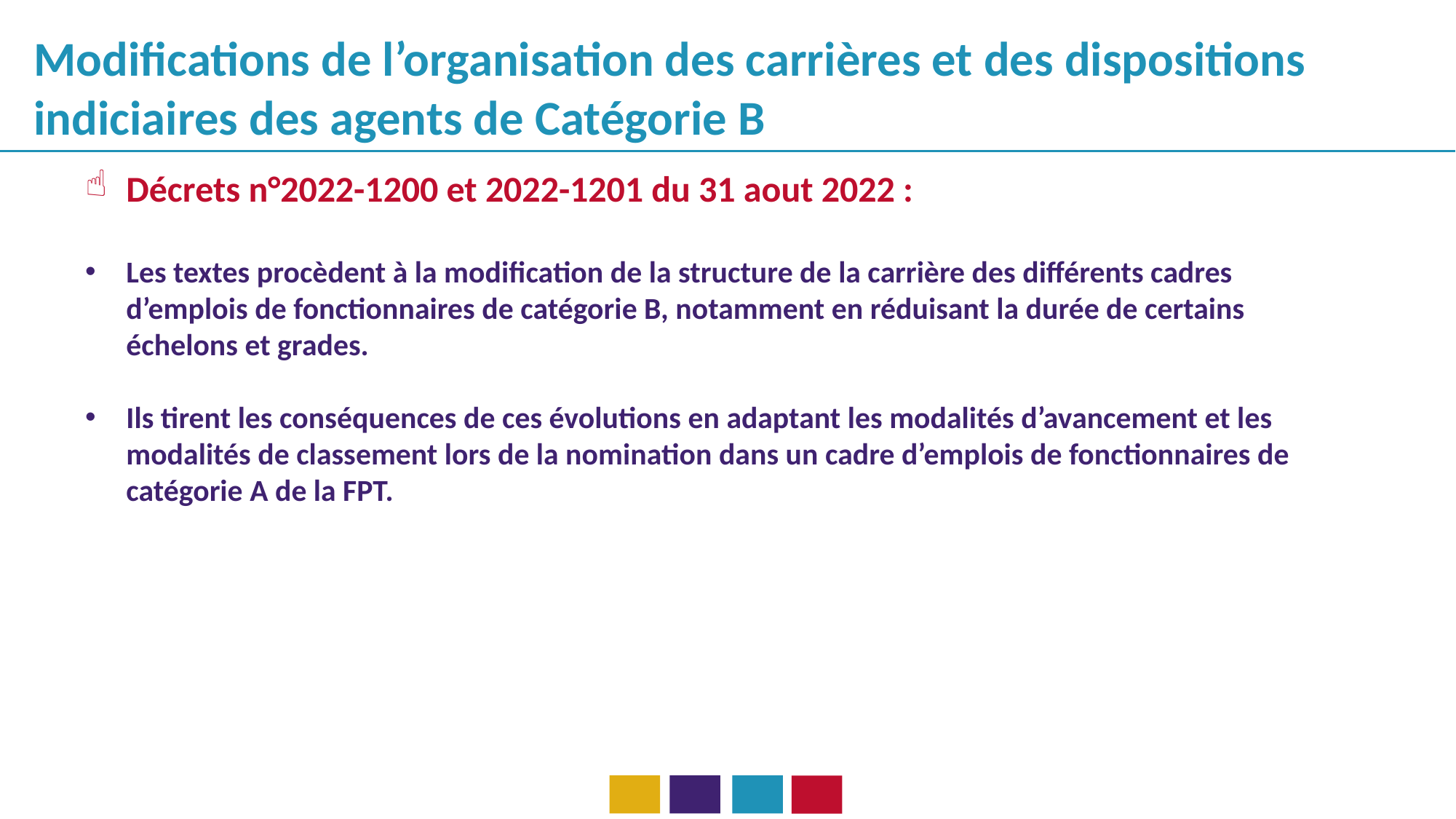

Modifications de l’organisation des carrières et des dispositions indiciaires des agents de Catégorie B

Décrets n°2022-1200 et 2022-1201 du 31 aout 2022 :

Les textes procèdent à la modification de la structure de la carrière des différents cadres d’emplois de fonctionnaires de catégorie B, notamment en réduisant la durée de certains échelons et grades.

Ils tirent les conséquences de ces évolutions en adaptant les modalités d’avancement et les modalités de classement lors de la nomination dans un cadre d’emplois de fonctionnaires de catégorie A de la FPT.